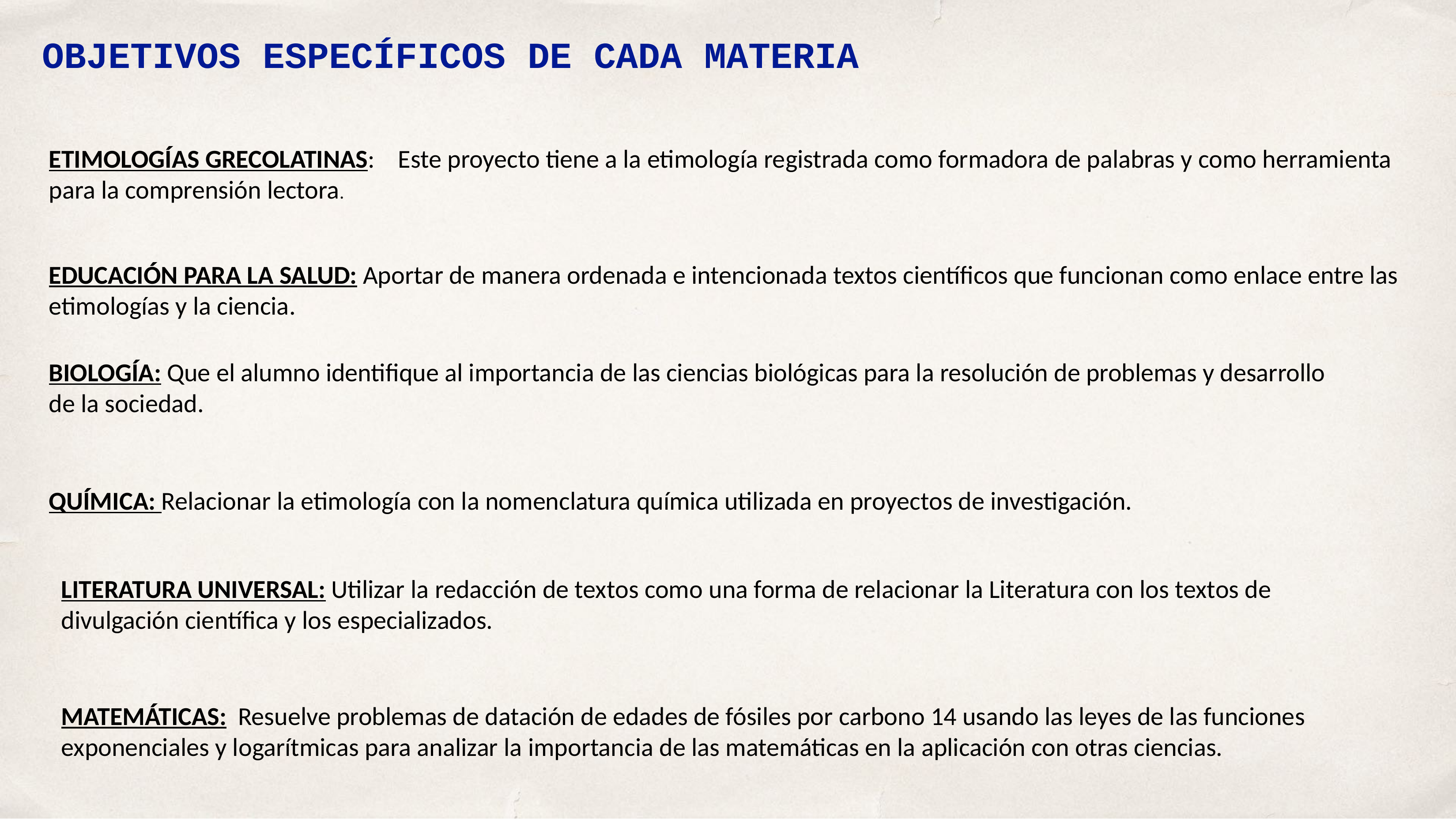

# OBJETIVOS ESPECÍFICOS DE CADA MATERIA
ETIMOLOGÍAS GRECOLATINAS:    Este proyecto tiene a la etimología registrada como formadora de palabras y como herramienta para la comprensión lectora.
EDUCACIÓN PARA LA SALUD: Aportar de manera ordenada e intencionada textos científicos que funcionan como enlace entre las etimologías y la ciencia.
BIOLOGÍA: Que el alumno identifique al importancia de las ciencias biológicas para la resolución de problemas y desarrollo de la sociedad.
QUÍMICA: Relacionar la etimología con la nomenclatura química utilizada en proyectos de investigación.
LITERATURA UNIVERSAL: Utilizar la redacción de textos como una forma de relacionar la Literatura con los textos de divulgación científica y los especializados.
MATEMÁTICAS:  Resuelve problemas de datación de edades de fósiles por carbono 14 usando las leyes de las funciones exponenciales y logarítmicas para analizar la importancia de las matemáticas en la aplicación con otras ciencias.